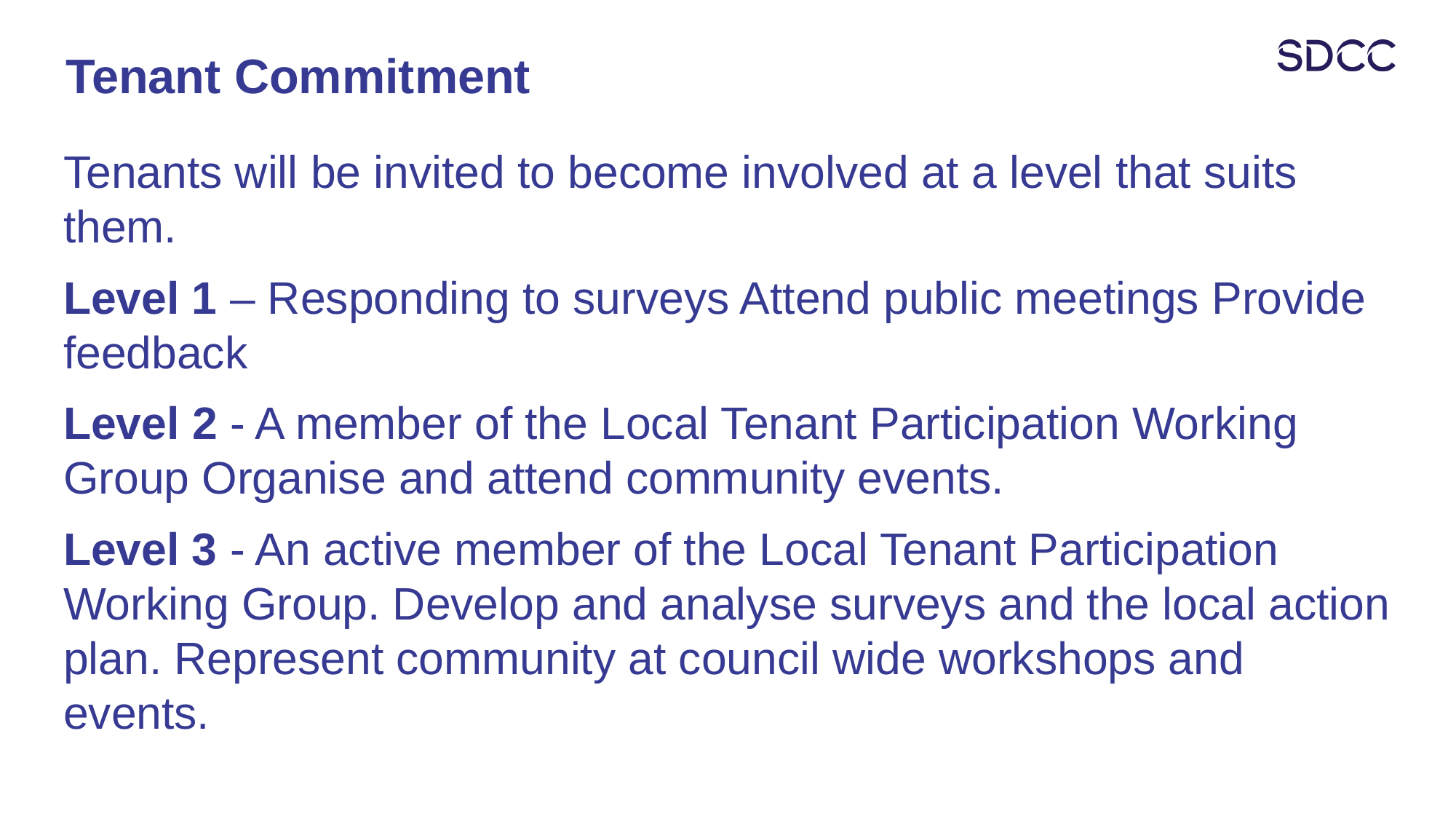

# Tenant Commitment
Tenants will be invited to become involved at a level that suits them.
Level 1 – Responding to surveys Attend public meetings Provide feedback
Level 2 - A member of the Local Tenant Participation Working Group Organise and attend community events.
Level 3 - An active member of the Local Tenant Participation Working Group. Develop and analyse surveys and the local action plan. Represent community at council wide workshops and events.